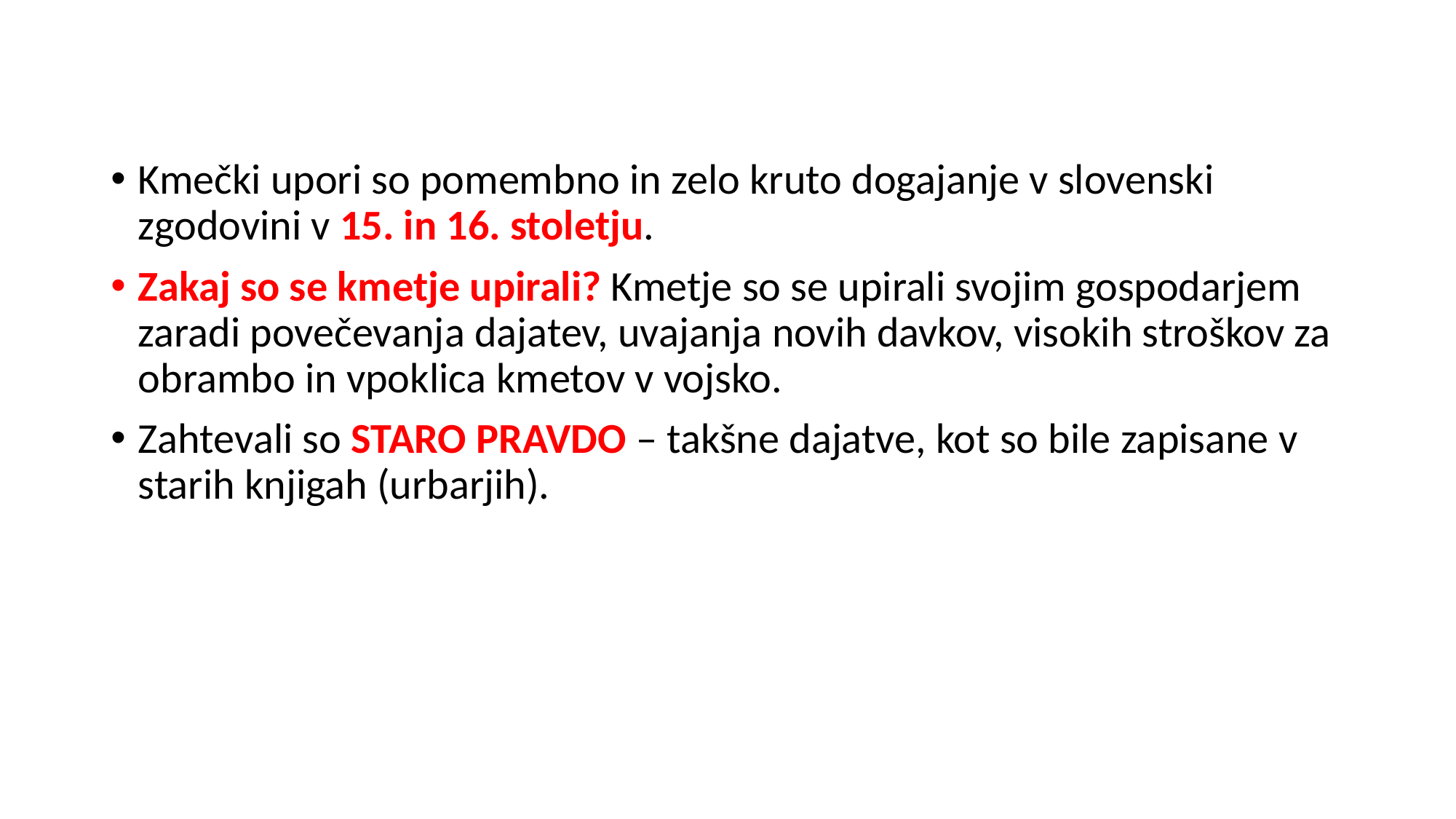

#
Kmečki upori so pomembno in zelo kruto dogajanje v slovenski zgodovini v 15. in 16. stoletju.
Zakaj so se kmetje upirali? Kmetje so se upirali svojim gospodarjem zaradi povečevanja dajatev, uvajanja novih davkov, visokih stroškov za obrambo in vpoklica kmetov v vojsko.
Zahtevali so STARO PRAVDO – takšne dajatve, kot so bile zapisane v starih knjigah (urbarjih).